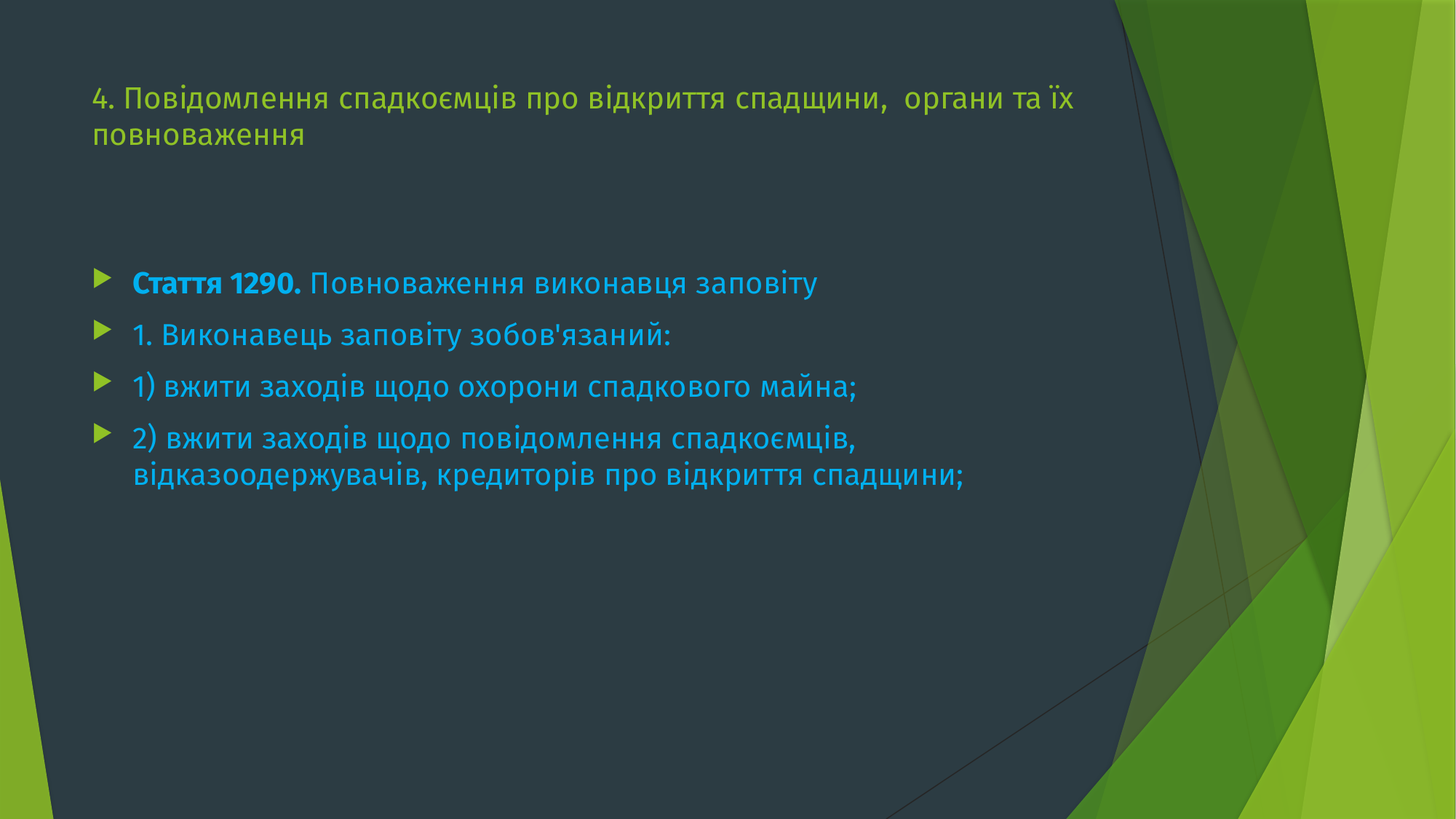

# 4. Повідомлення спадкоємців про відкриття спадщини,  органи та їх повноваження
Стаття 1290. Повноваження виконавця заповіту
1. Виконавець заповіту зобов'язаний:
1) вжити заходів щодо охорони спадкового майна;
2) вжити заходів щодо повідомлення спадкоємців, відказоодержувачів, кредиторів про відкриття спадщини;